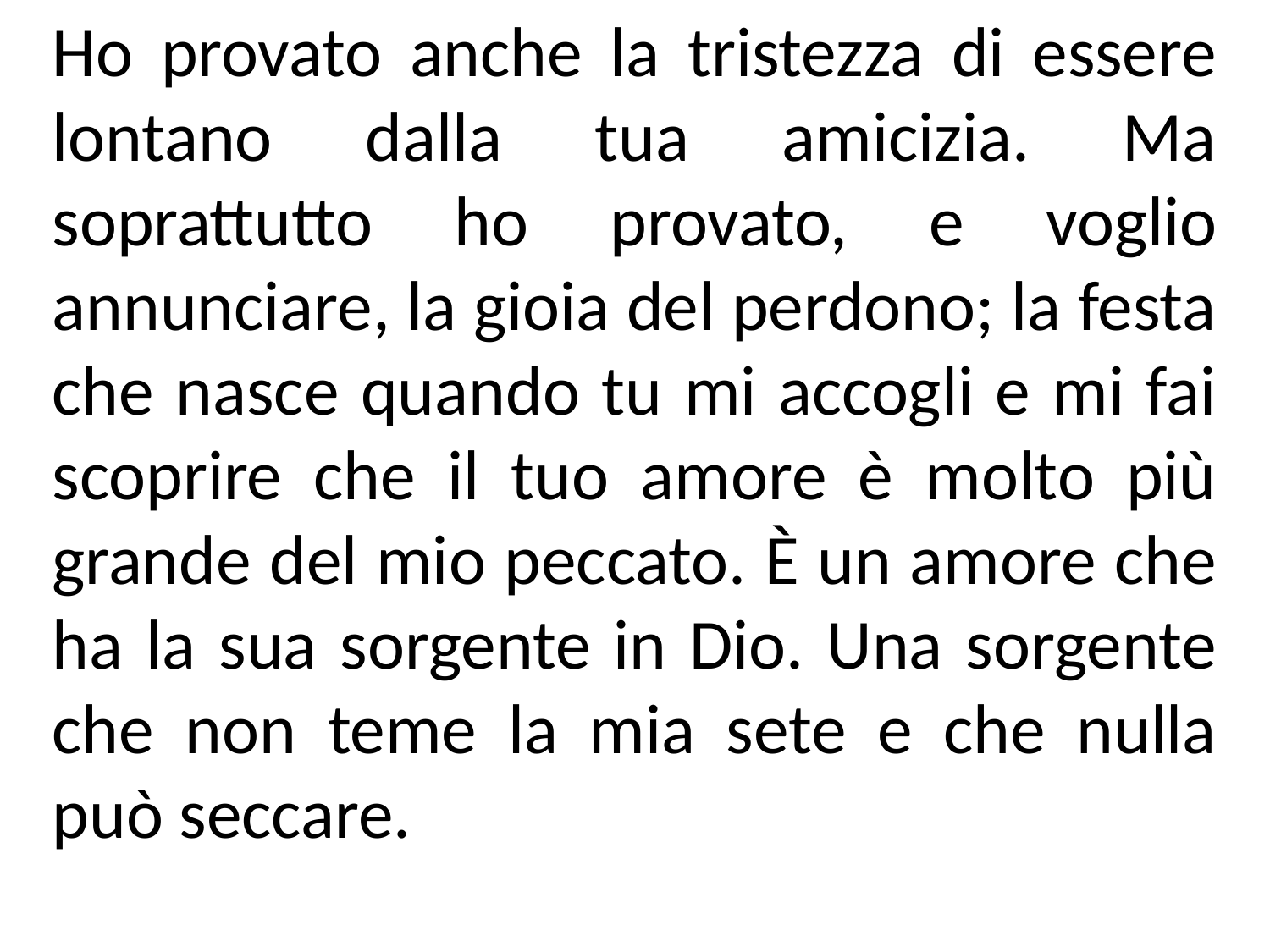

Ho provato anche la tristezza di essere lontano dalla tua amicizia. Ma soprattutto ho provato, e voglio annunciare, la gioia del perdono; la festa che nasce quando tu mi accogli e mi fai scoprire che il tuo amore è molto più grande del mio peccato. È un amore che ha la sua sorgente in Dio. Una sorgente che non teme la mia sete e che nulla può seccare.